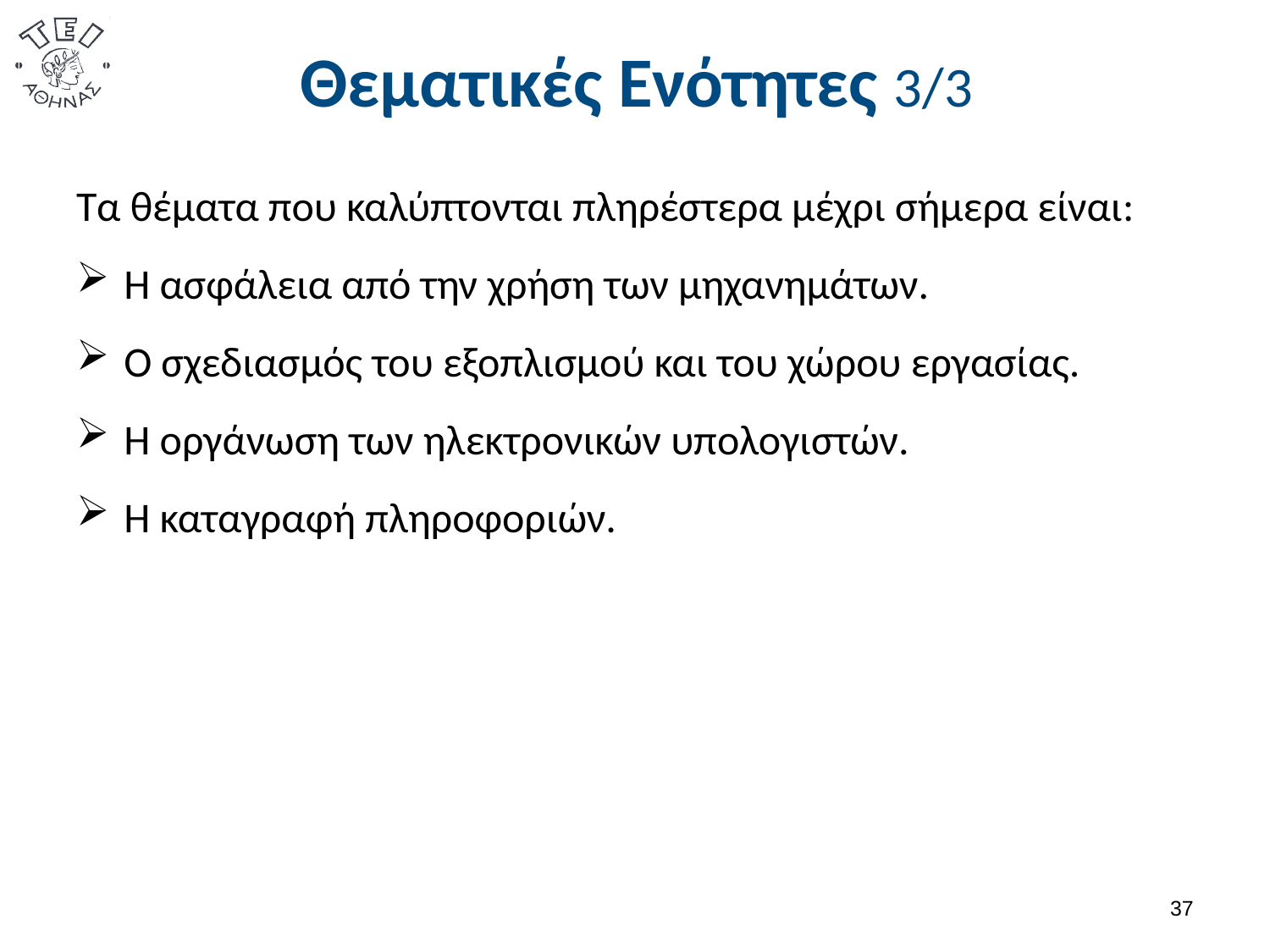

# Θεματικές Ενότητες 3/3
Τα θέματα που καλύπτονται πληρέστερα μέχρι σήμερα είναι:
Η ασφάλεια από την χρήση των μηχανημάτων.
Ο σχεδιασμός του εξοπλισμού και του χώρου εργασίας.
Η οργάνωση των ηλεκτρονικών υπολογιστών.
Η καταγραφή πληροφοριών.

37